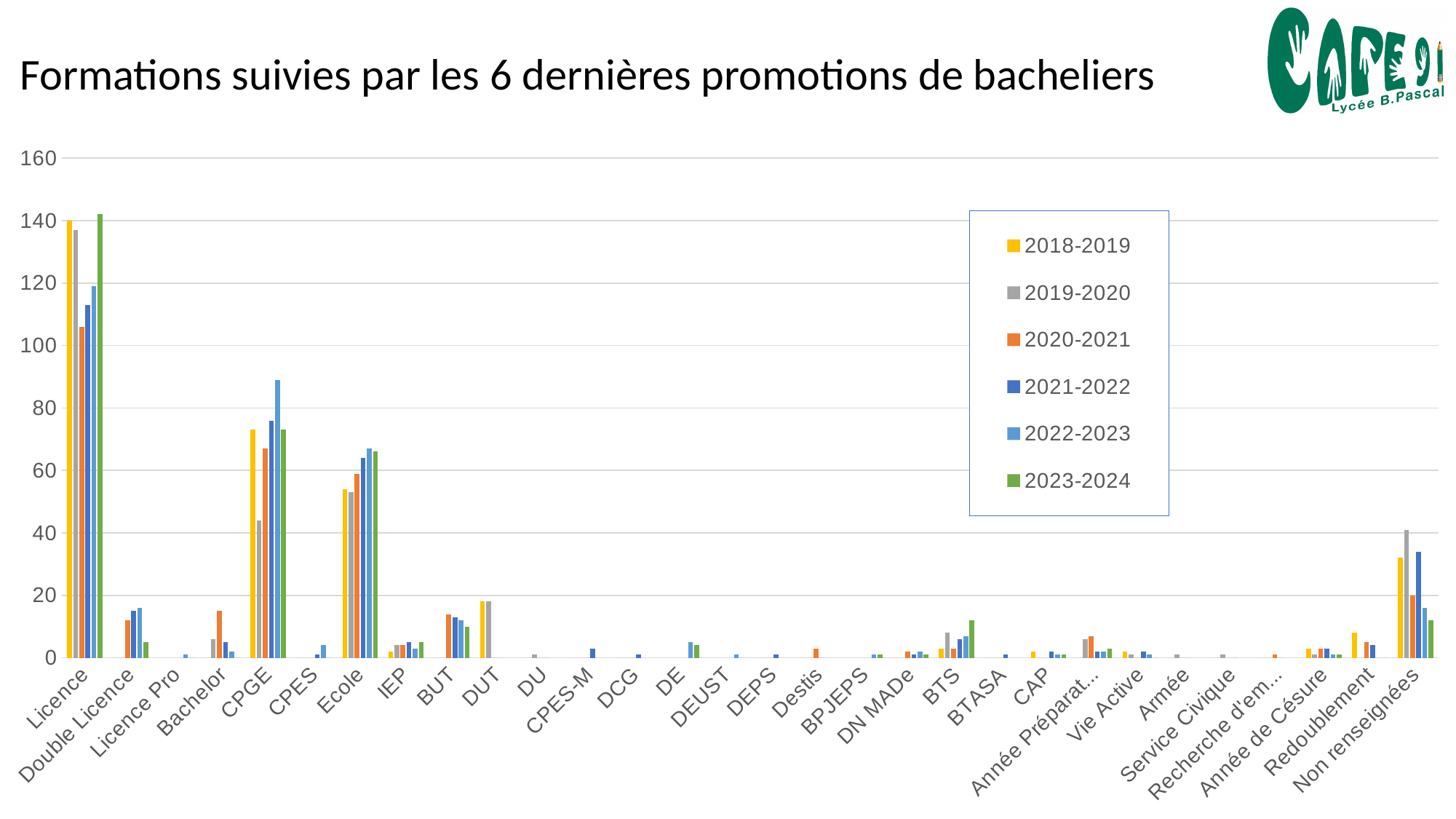

# Formations suivies par les 6 dernières promotions de bacheliers

### Chart

| Category | 2018-2019 | 2019-2020 | 2020-2021 | 2021-2022 | 2022-2023 | 2023-2024 |
|---|---|---|---|---|---|---|
| Licence | 140.0 | 137.0 | 106.0 | 113.0 | 119.0 | 142.0 |
| Double Licence | 0.0 | 0.0 | 12.0 | 15.0 | 16.0 | 5.0 |
| Licence Pro | None | None | None | None | 1.0 | 0.0 |
| Bachelor | 0.0 | 6.0 | 15.0 | 5.0 | 2.0 | 0.0 |
| CPGE | 73.0 | 44.0 | 67.0 | 76.0 | 89.0 | 73.0 |
| CPES | 0.0 | 0.0 | 0.0 | 1.0 | 4.0 | 0.0 |
| Ecole | 54.0 | 53.0 | 59.0 | 64.0 | 67.0 | 66.0 |
| IEP | 2.0 | 4.0 | 4.0 | 5.0 | 3.0 | 5.0 |
| BUT | 0.0 | 0.0 | 14.0 | 13.0 | 12.0 | 10.0 |
| DUT | 18.0 | 18.0 | 0.0 | 0.0 | None | None |
| DU | 0.0 | 1.0 | 0.0 | 0.0 | None | None |
| CPES-M | 0.0 | 0.0 | 0.0 | 3.0 | None | None |
| DCG | 0.0 | 0.0 | 0.0 | 1.0 | None | None |
| DE | None | None | None | None | 5.0 | 4.0 |
| DEUST | None | None | None | None | 1.0 | 0.0 |
| DEPS | 0.0 | 0.0 | 0.0 | 1.0 | None | None |
| Destis | 0.0 | 0.0 | 3.0 | 0.0 | None | None |
| BPJEPS | None | None | None | None | 1.0 | 1.0 |
| DN MADe | 0.0 | 0.0 | 2.0 | 1.0 | 2.0 | 1.0 |
| BTS | 3.0 | 8.0 | 3.0 | 6.0 | 7.0 | 12.0 |
| BTASA | 0.0 | 0.0 | 0.0 | 1.0 | None | None |
| CAP | 2.0 | 0.0 | 0.0 | 2.0 | 1.0 | 1.0 |
| Année Préparatoire | 0.0 | 6.0 | 7.0 | 2.0 | 2.0 | 3.0 |
| Vie Active | 2.0 | 1.0 | 0.0 | 2.0 | 1.0 | 0.0 |
| Armée | 0.0 | 1.0 | 0.0 | 0.0 | None | None |
| Service Civique | 0.0 | 1.0 | 0.0 | 0.0 | None | None |
| Recherche d'emploi | 0.0 | 0.0 | 1.0 | 0.0 | None | None |
| Année de Césure | 3.0 | 1.0 | 3.0 | 3.0 | 1.0 | 1.0 |
| Redoublement | 8.0 | 0.0 | 5.0 | 4.0 | 0.0 | 0.0 |
| Non renseignées | 32.0 | 41.0 | 20.0 | 34.0 | 16.0 | 12.0 |